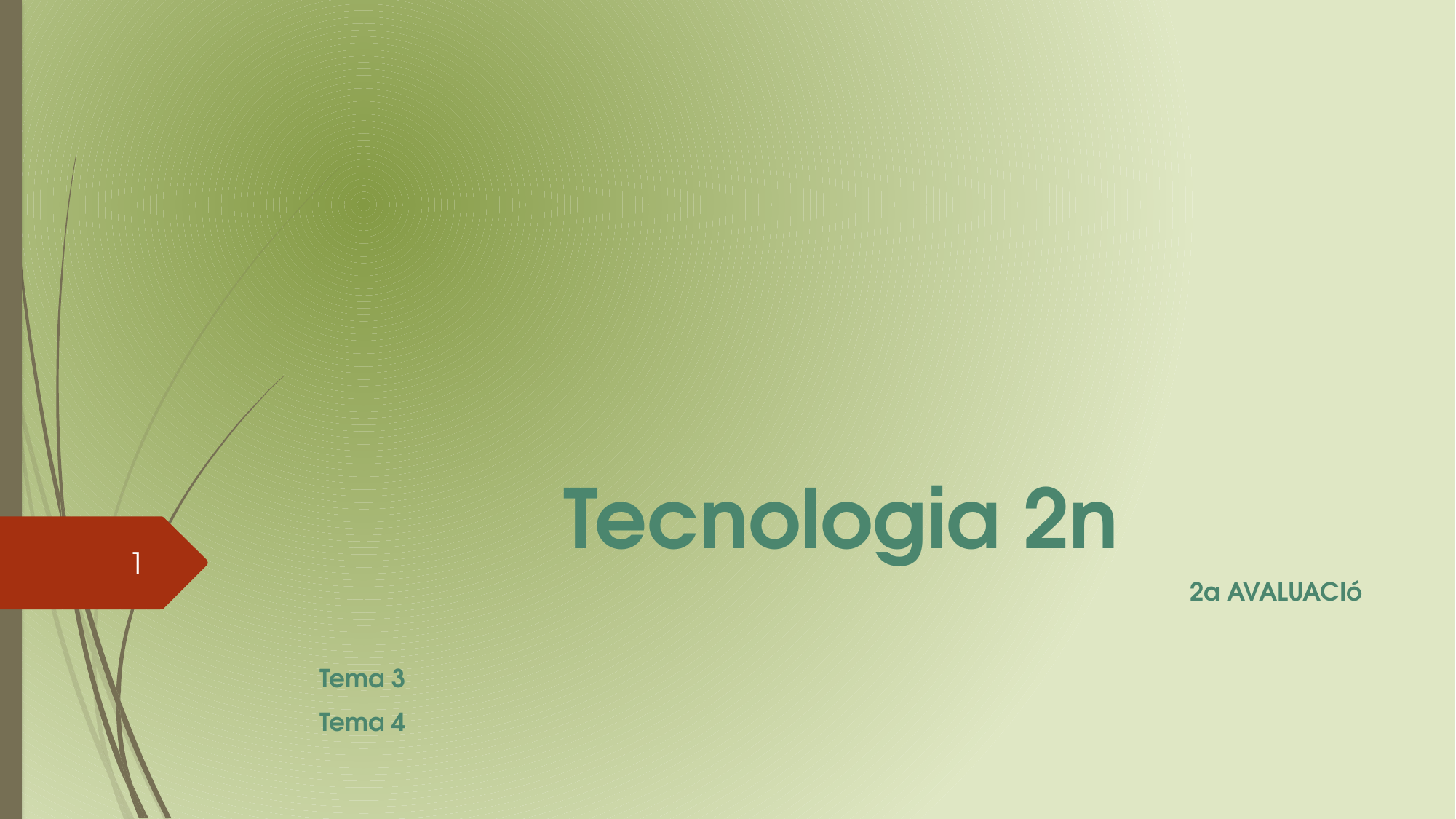

# Tecnologia 2n
1
2a AVALUACIó

Tema 3
Tema 4